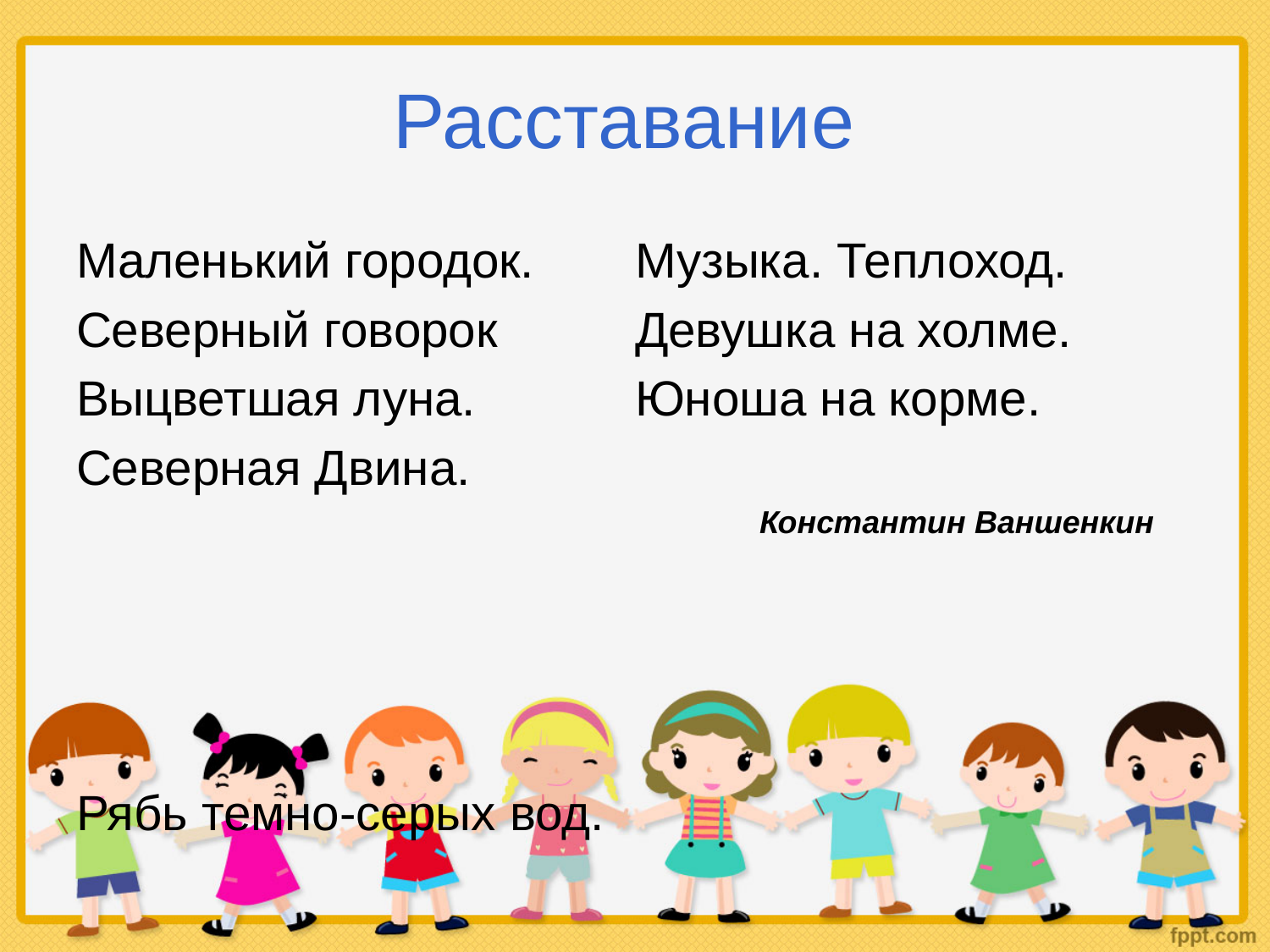

# Расставание
Маленький городок.
Северный говорок
Выцветшая луна.
Северная Двина.

Рябь темно-серых вод.
Музыка. Теплоход.
Девушка на холме.
Юноша на корме.

              Константин Ваншенкин